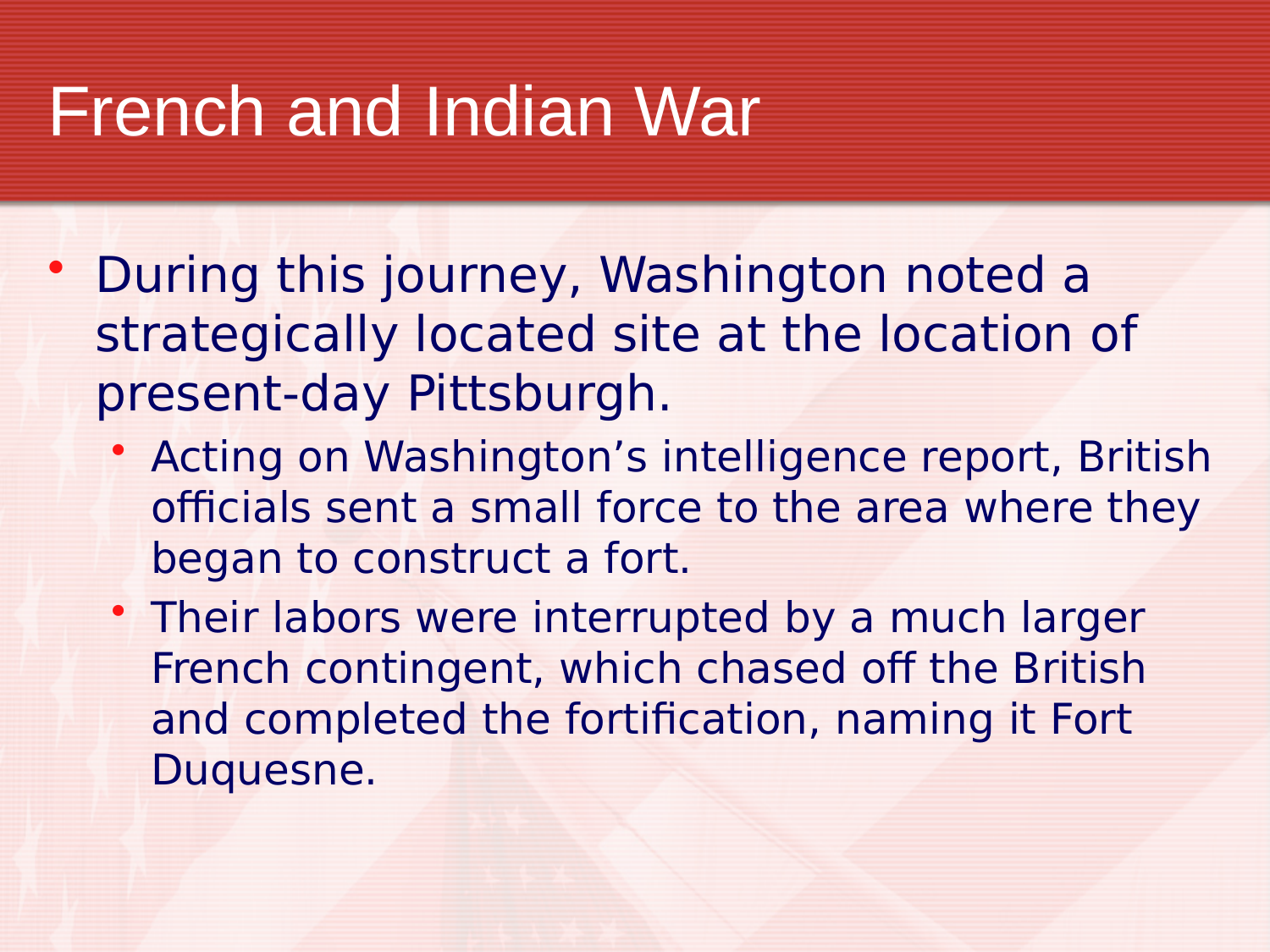

# French and Indian War
During this journey, Washington noted a strategically located site at the location of present-day Pittsburgh.
Acting on Washington’s intelligence report, British officials sent a small force to the area where they began to construct a fort.
Their labors were interrupted by a much larger French contingent, which chased off the British and completed the fortification, naming it Fort Duquesne.